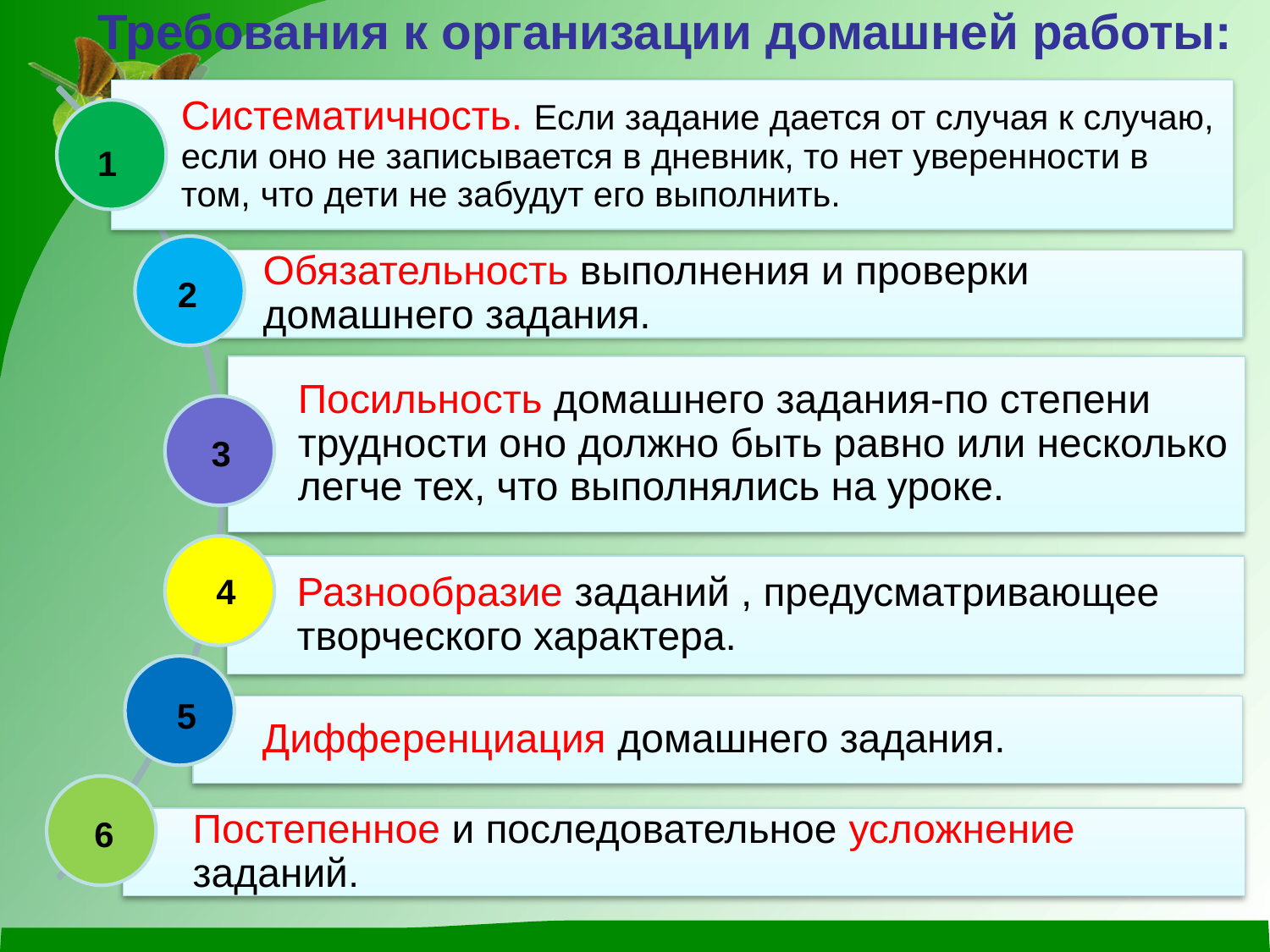

Требования к организации домашней работы:

Систематичность. Если задание дается от случая к случаю, если оно не записывается в дневник, то нет уверенности в том, что дети не забудут его выполнить.
Обязательность выполнения и проверки домашнего задания.
Посильность домашнего задания-по степени трудности оно должно быть равно или несколько легче тех, что выполнялись на уроке.
Разнообразие заданий , предусматривающее творческого характера.
Дифференциация домашнего задания.
Постепенное и последовательное усложнение заданий.
1
2
3
4
5
6